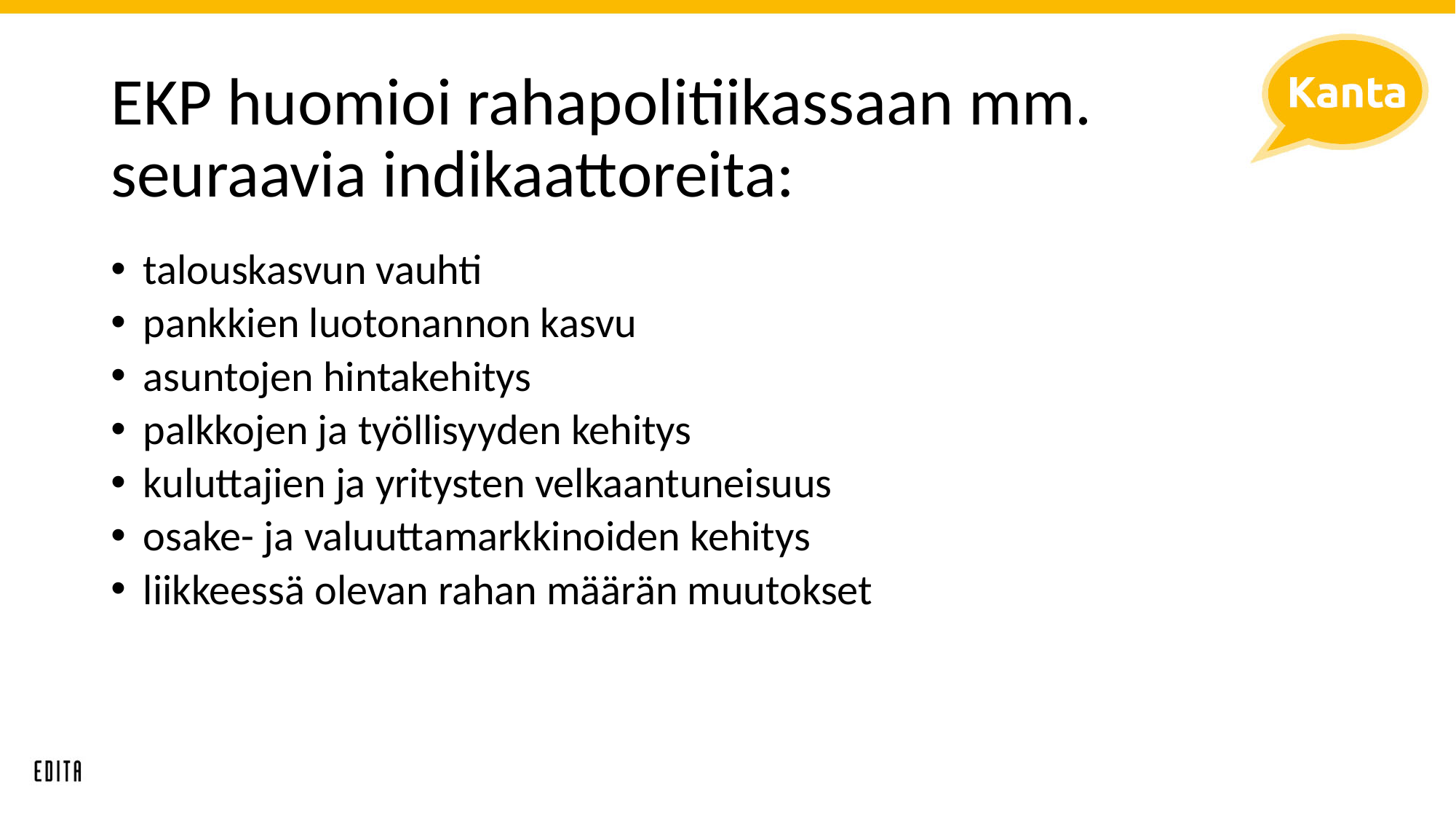

# EKP huomioi rahapolitiikassaan mm. seuraavia indikaattoreita:
talouskasvun vauhti
pankkien luotonannon kasvu
asuntojen hintakehitys
palkkojen ja työllisyyden kehitys
kuluttajien ja yritysten velkaantuneisuus
osake- ja valuuttamarkkinoiden kehitys
liikkeessä olevan rahan määrän muutokset